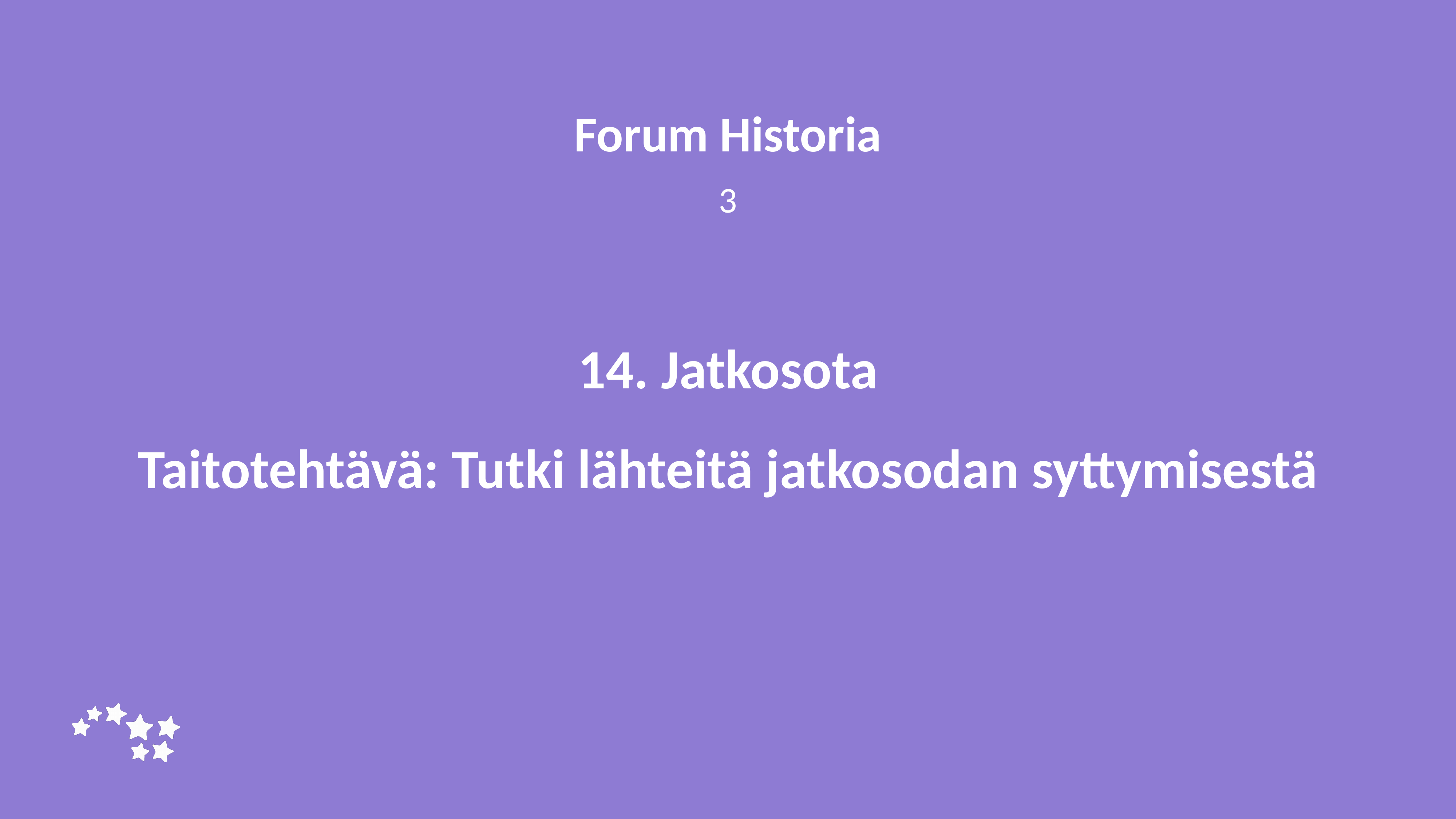

Forum Historia
3
# 14. Jatkosota Taitotehtävä: Tutki lähteitä jatkosodan syttymisestä